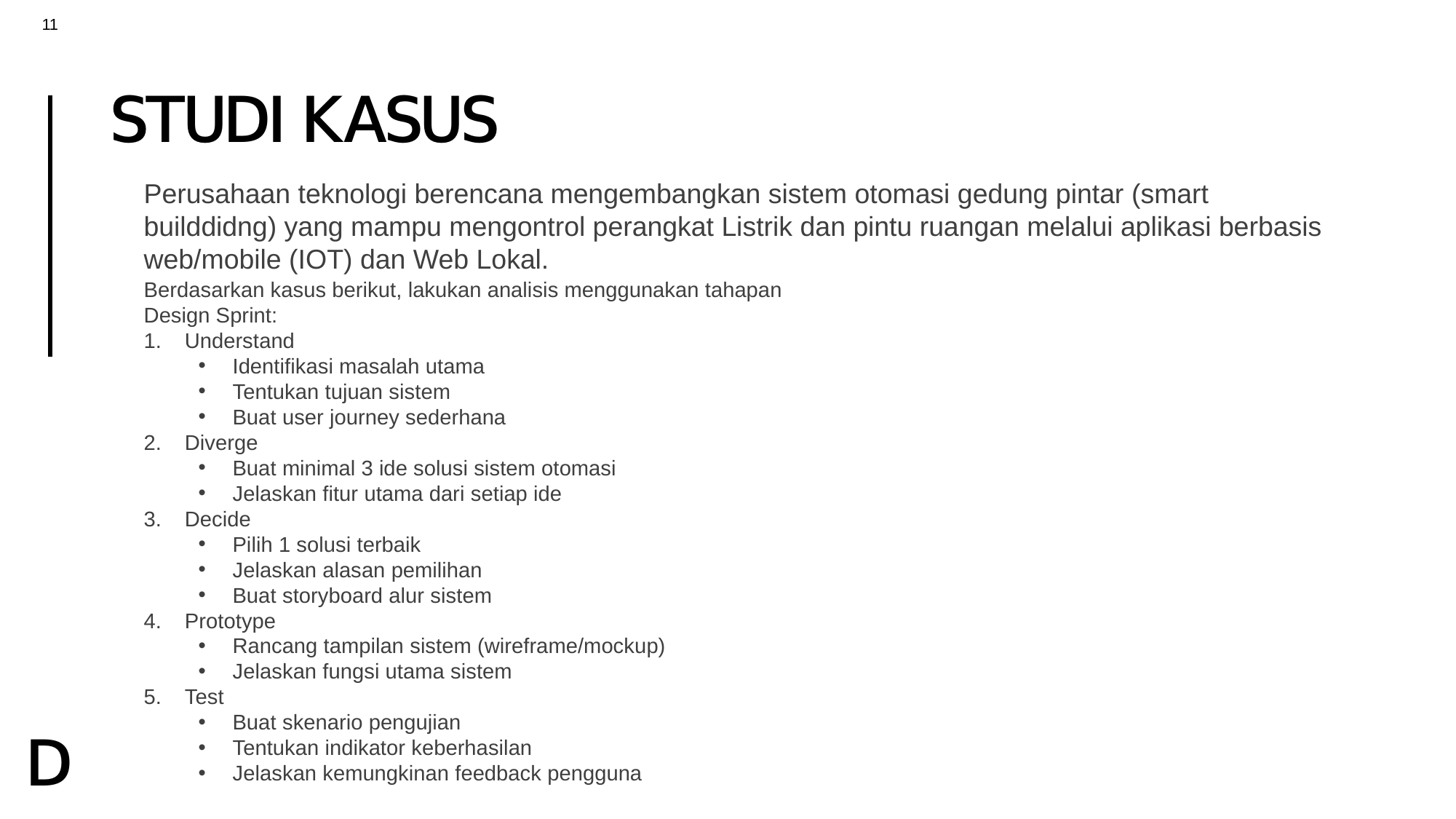

# Studi Kasus
Perusahaan teknologi berencana mengembangkan sistem otomasi gedung pintar (smart builddidng) yang mampu mengontrol perangkat Listrik dan pintu ruangan melalui aplikasi berbasis web/mobile (IOT) dan Web Lokal.
Berdasarkan kasus berikut, lakukan analisis menggunakan tahapan Design Sprint:
Understand
Identifikasi masalah utama
Tentukan tujuan sistem
Buat user journey sederhana
Diverge
Buat minimal 3 ide solusi sistem otomasi
Jelaskan fitur utama dari setiap ide
Decide
Pilih 1 solusi terbaik
Jelaskan alasan pemilihan
Buat storyboard alur sistem
Prototype
Rancang tampilan sistem (wireframe/mockup)
Jelaskan fungsi utama sistem
Test
Buat skenario pengujian
Tentukan indikator keberhasilan
Jelaskan kemungkinan feedback pengguna
d